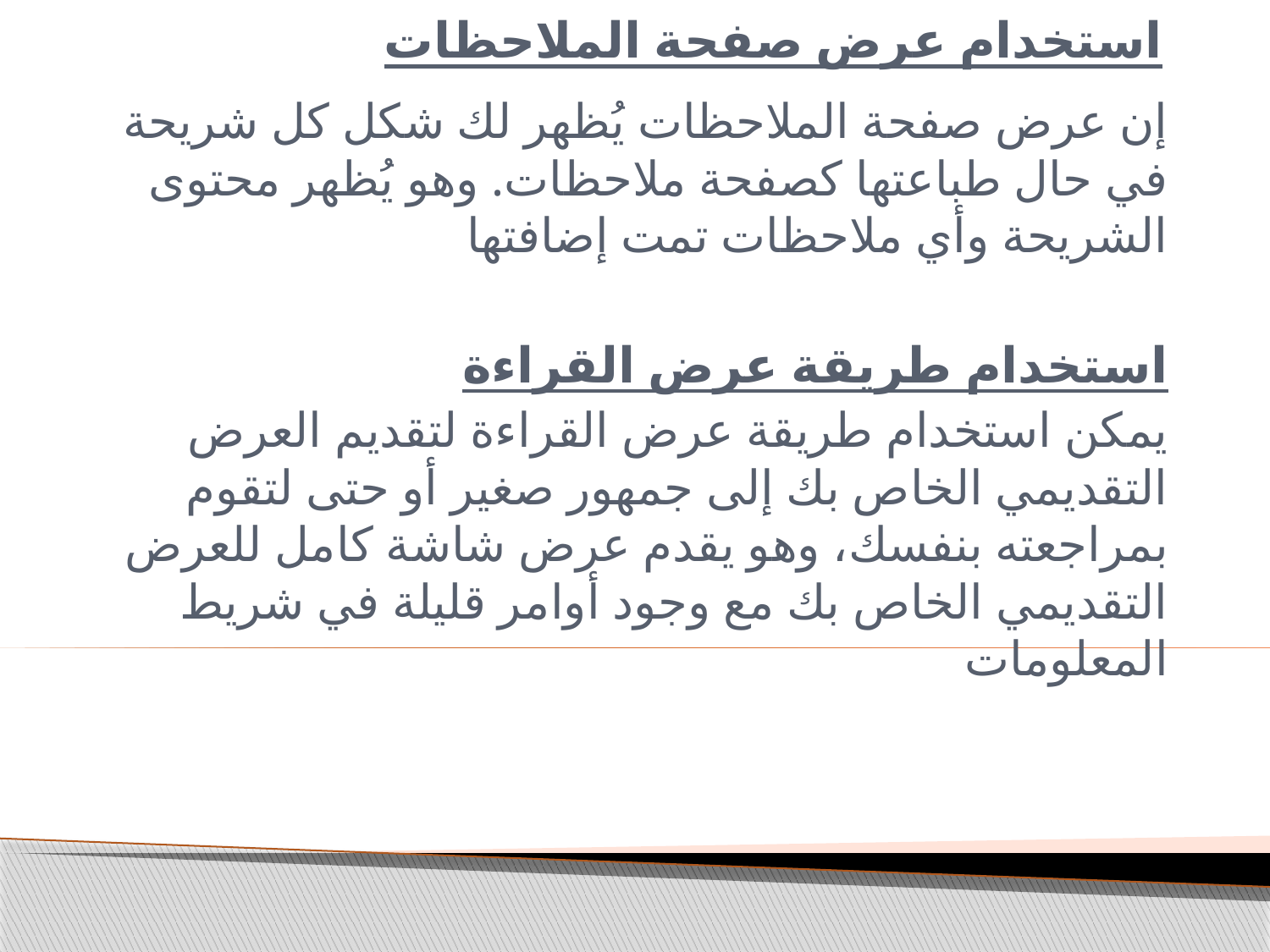

# استخدام عرض صفحة الملاحظات
إن عرض صفحة الملاحظات يُظهر لك شكل كل شريحة في حال طباعتها كصفحة ملاحظات. وهو يُظهر محتوى الشريحة وأي ملاحظات تمت إضافتها

استخدام طريقة عرض القراءة
يمكن استخدام طريقة عرض القراءة لتقديم العرض التقديمي الخاص بك إلى جمهور صغير أو حتى لتقوم بمراجعته بنفسك، وهو يقدم عرض شاشة كامل للعرض التقديمي الخاص بك مع وجود أوامر قليلة في شريط المعلومات